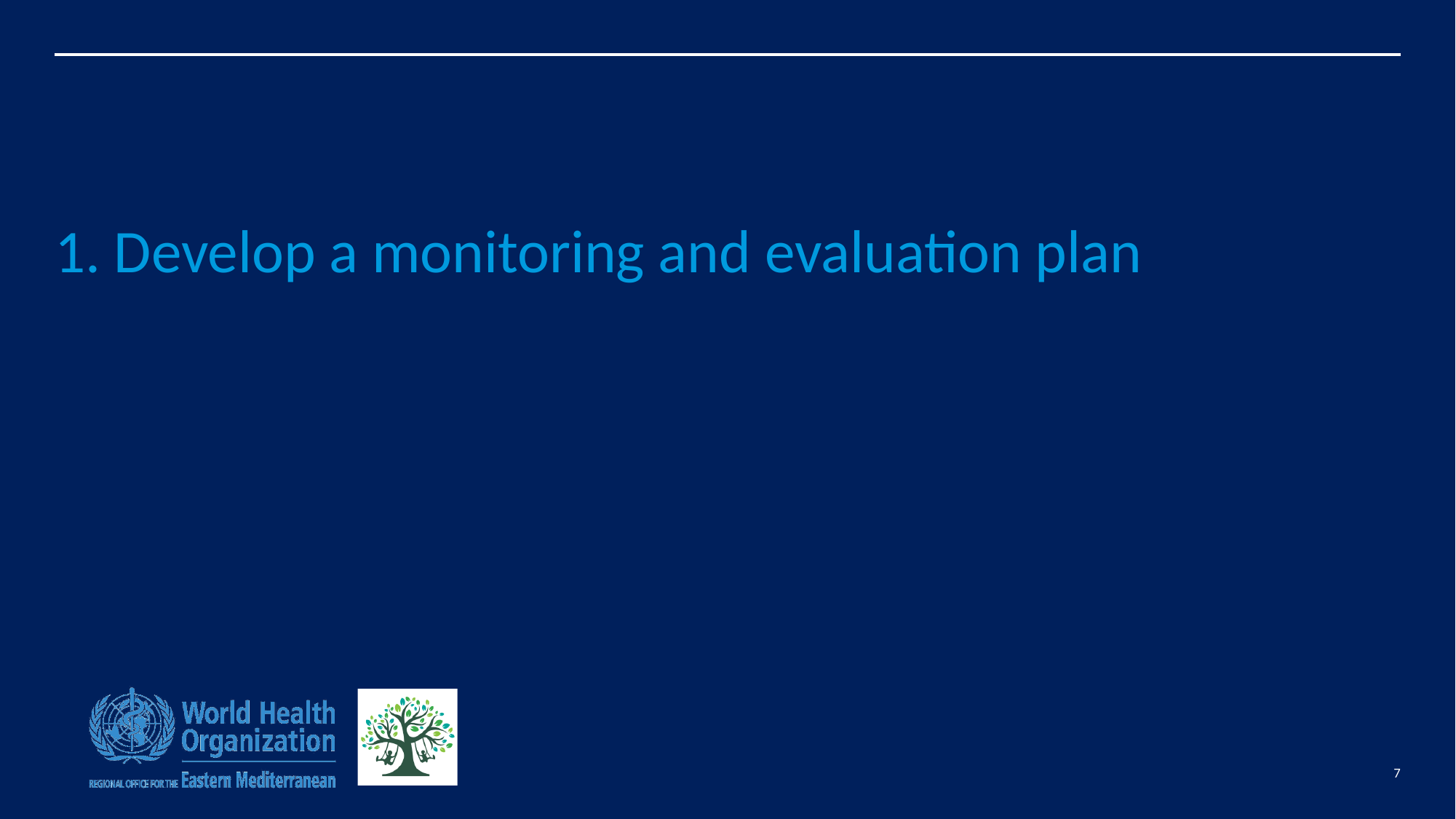

# 1. Develop a monitoring and evaluation plan
7